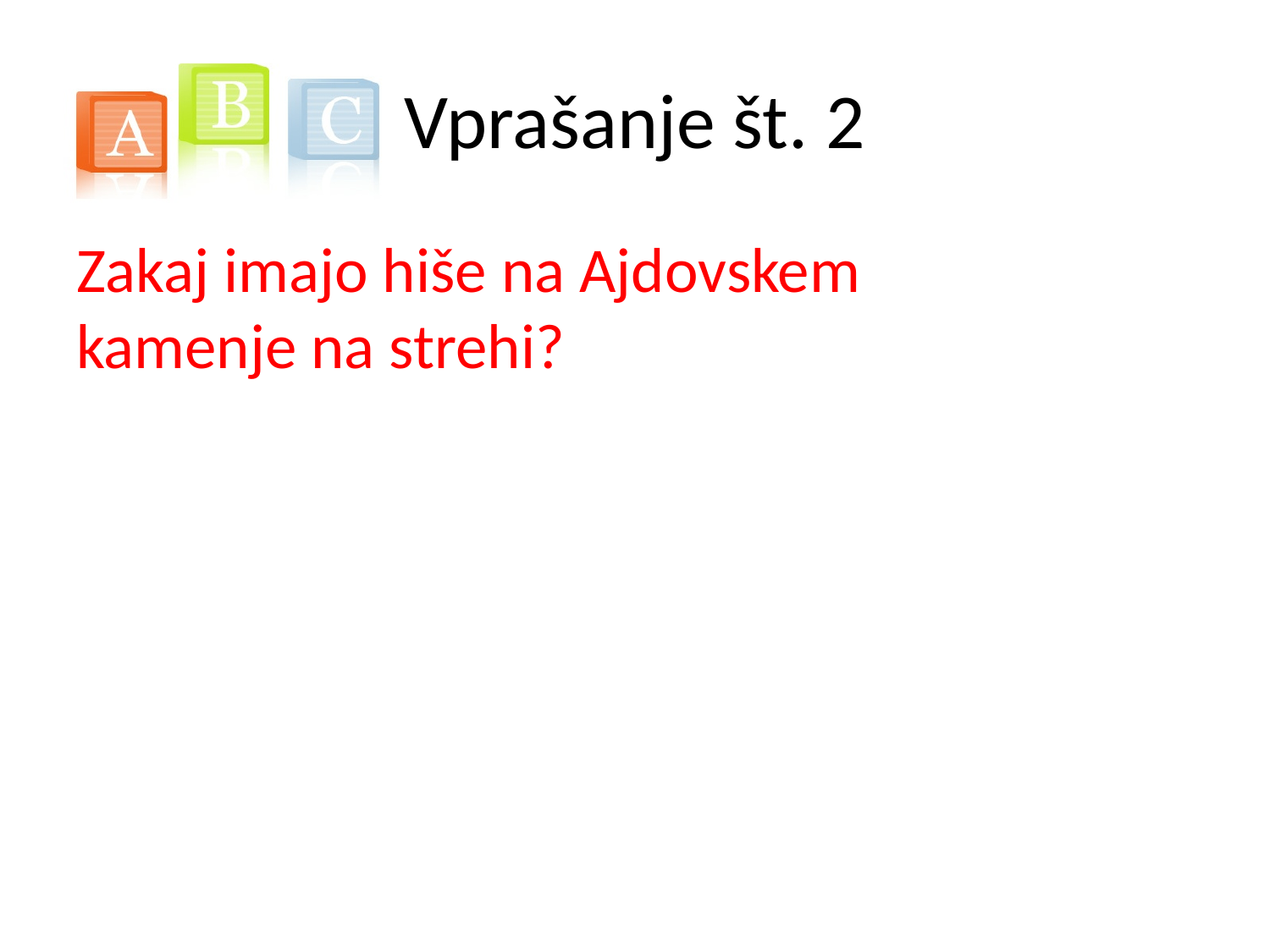

# Vprašanje št. 2
Zakaj imajo hiše na Ajdovskem kamenje na strehi?